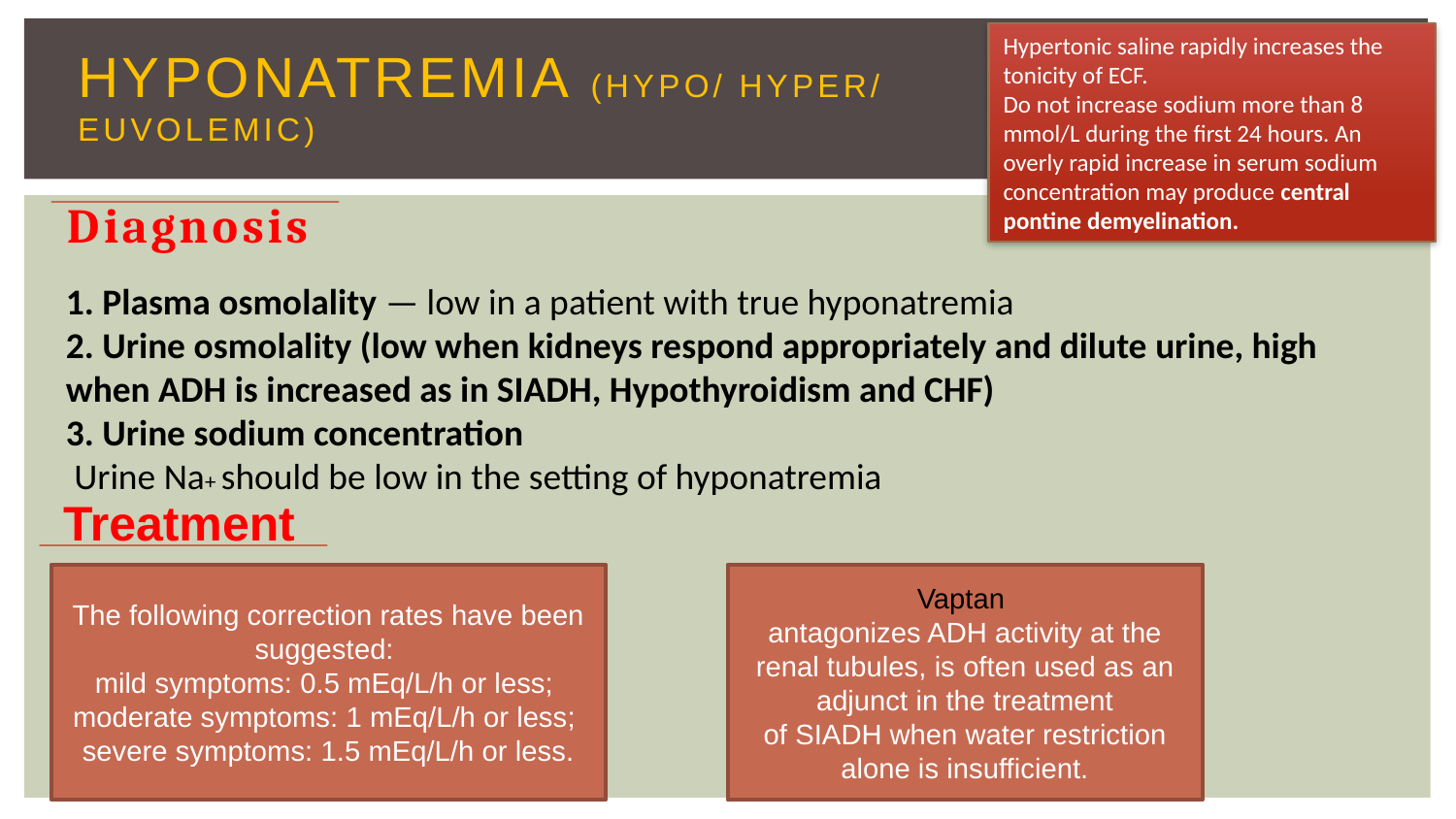

Hypertonic saline rapidly increases the tonicity of ECF.
Do not increase sodium more than 8 mmol/L during the first 24 hours. An overly rapid increase in serum sodium concentration may produce central
pontine demyelination.
# HYPOnatremia (hypo/ hyper/ euvolemic)

Diagnosis

1. Plasma osmolality — low in a patient with true hyponatremia
2. Urine osmolality (low when kidneys respond appropriately and dilute urine, high when ADH is increased as in SIADH, Hypothyroidism and CHF)
3. Urine sodium concentration
 Urine Na+ should be low in the setting of hyponatremia
Treatment
The following correction rates have been suggested:
mild symptoms: 0.5 mEq/L/h or less;  moderate symptoms: 1 mEq/L/h or less;
severe symptoms: 1.5 mEq/L/h or less.
Vaptan
antagonizes ADH activity at the renal tubules, is often used as an adjunct in the treatment
of SIADH when water restriction alone is insufficient.